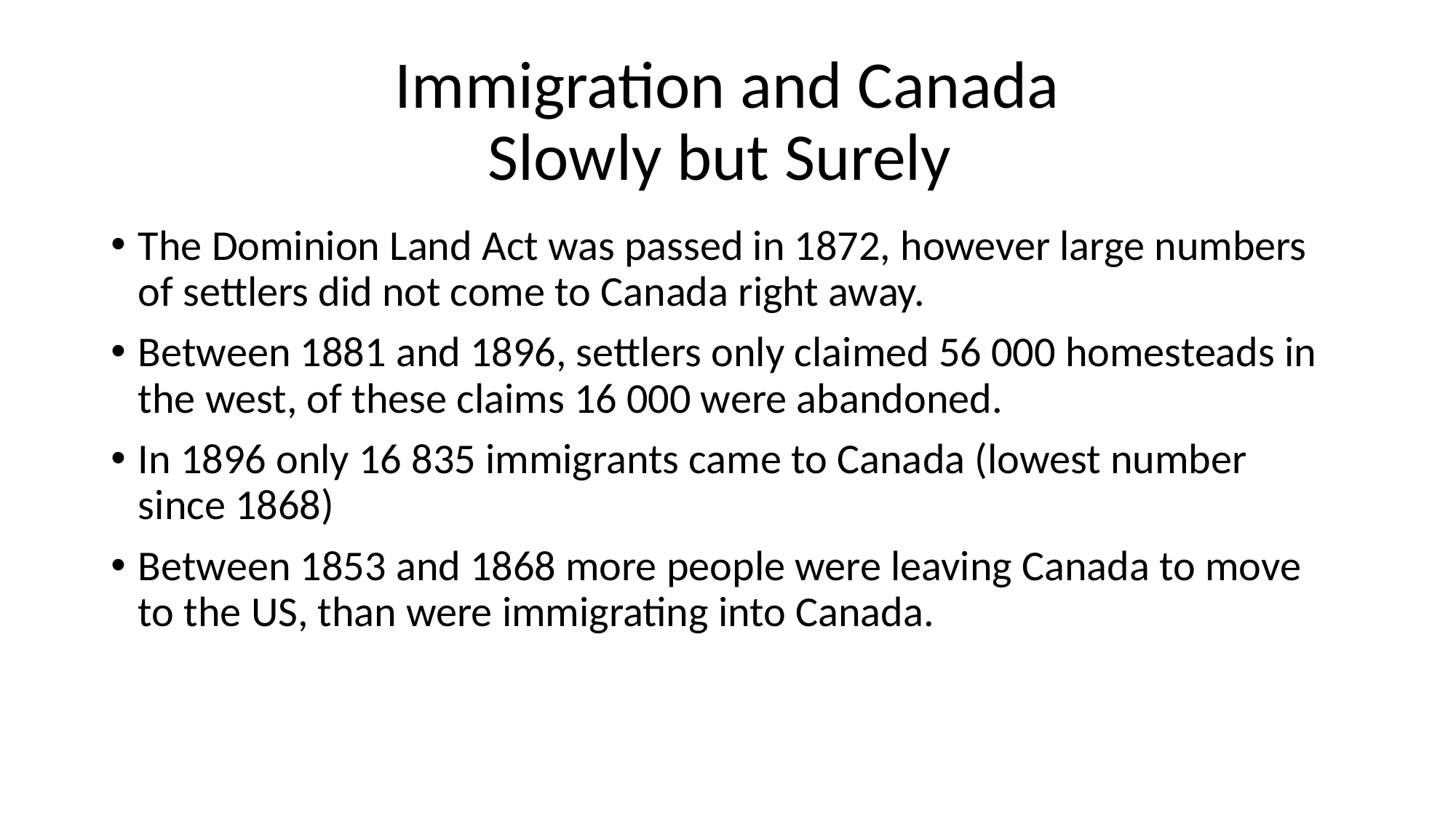

# Immigration and Canada Slowly but Surely
The Dominion Land Act was passed in 1872, however large numbers of settlers did not come to Canada right away.
Between 1881 and 1896, settlers only claimed 56 000 homesteads in the west, of these claims 16 000 were abandoned.
In 1896 only 16 835 immigrants came to Canada (lowest number since 1868)
Between 1853 and 1868 more people were leaving Canada to move to the US, than were immigrating into Canada.